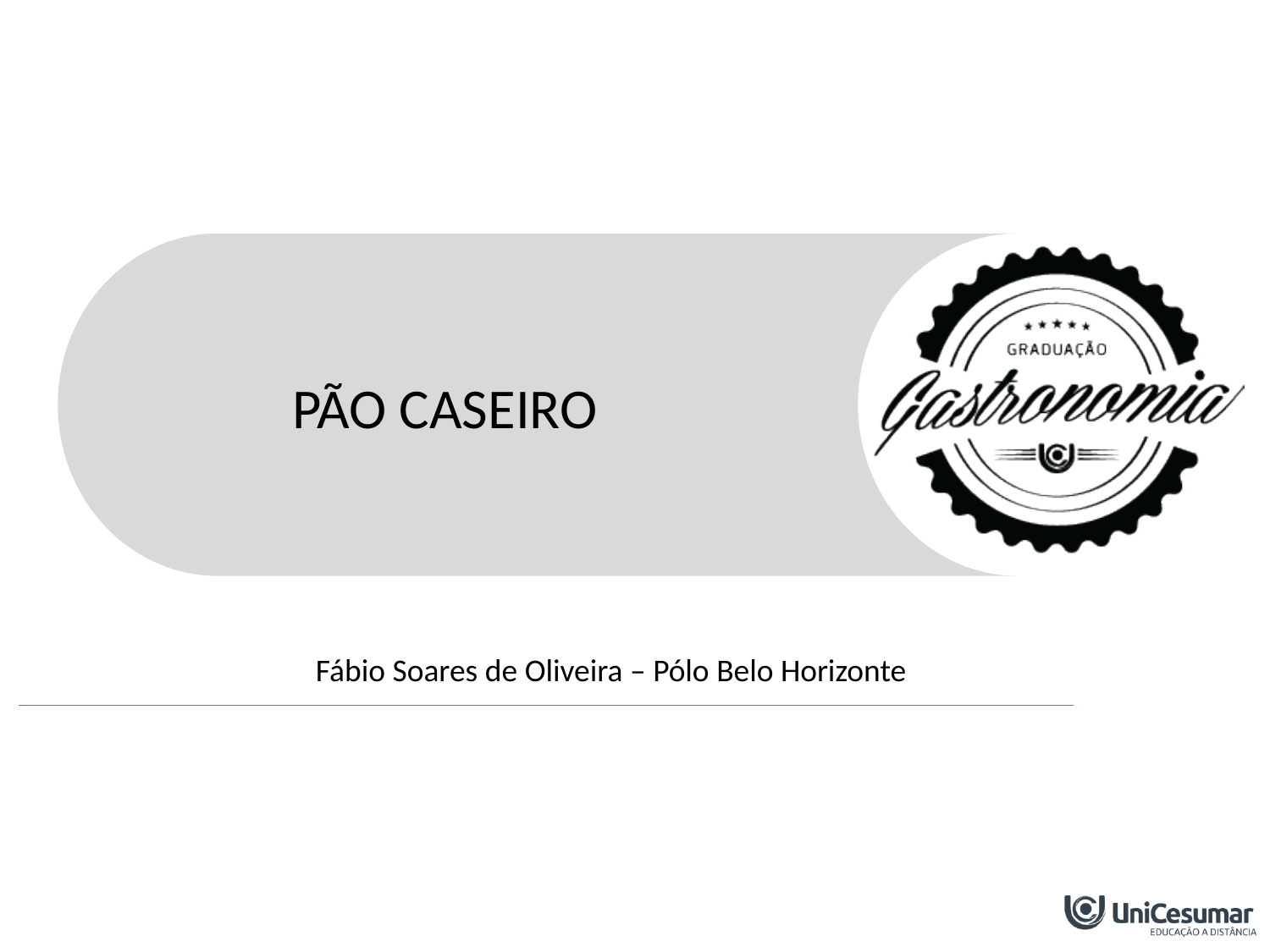

PÃO CASEIRO
Fábio Soares de Oliveira – Pólo Belo Horizonte